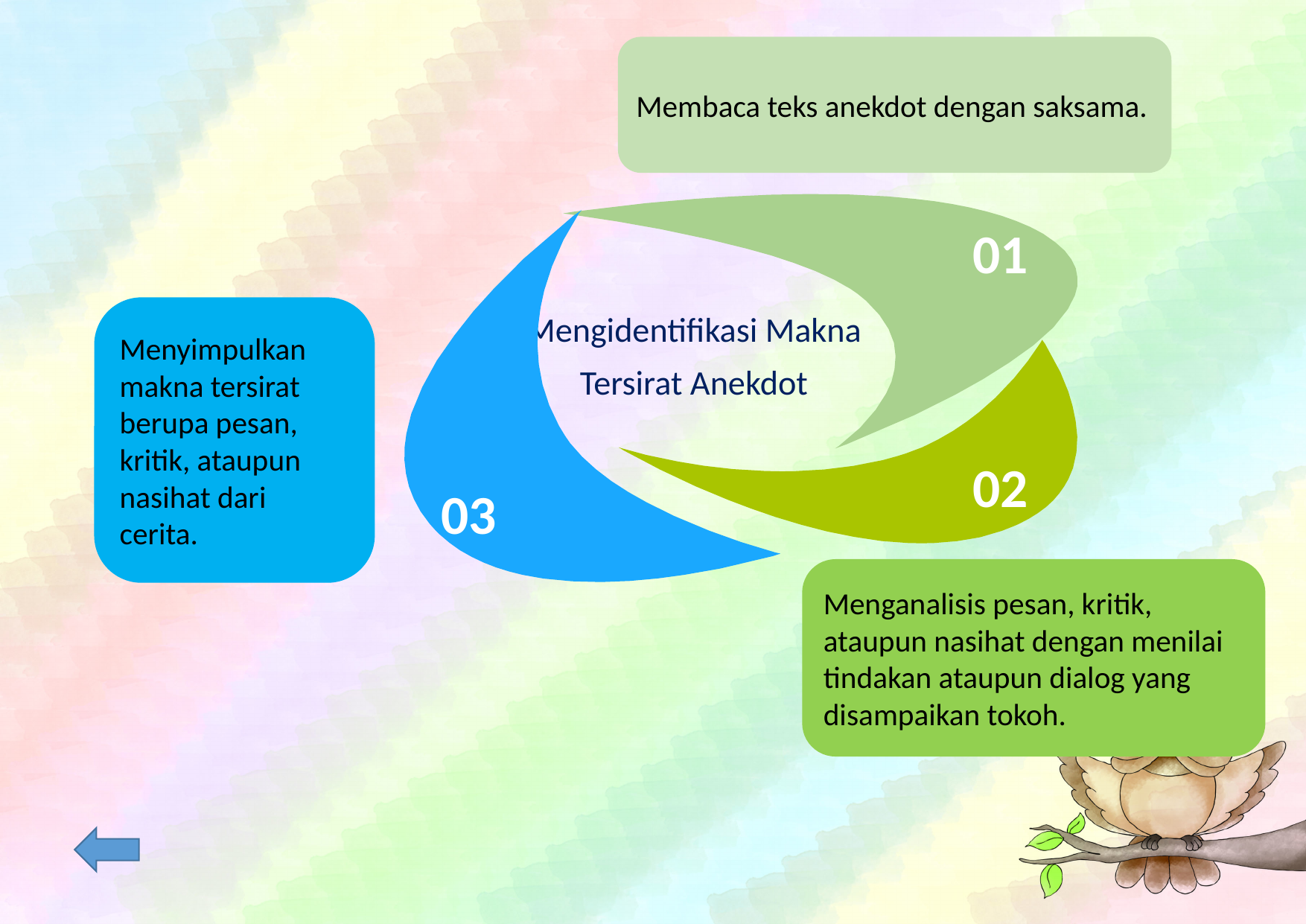

Membaca teks anekdot dengan saksama.
01
03
# Mengidentifikasi Makna Tersirat Anekdot
Menyimpulkan makna tersirat berupa pesan, kritik, ataupun nasihat dari cerita.
02
Menganalisis pesan, kritik, ataupun nasihat dengan menilai tindakan ataupun dialog yang disampaikan tokoh.